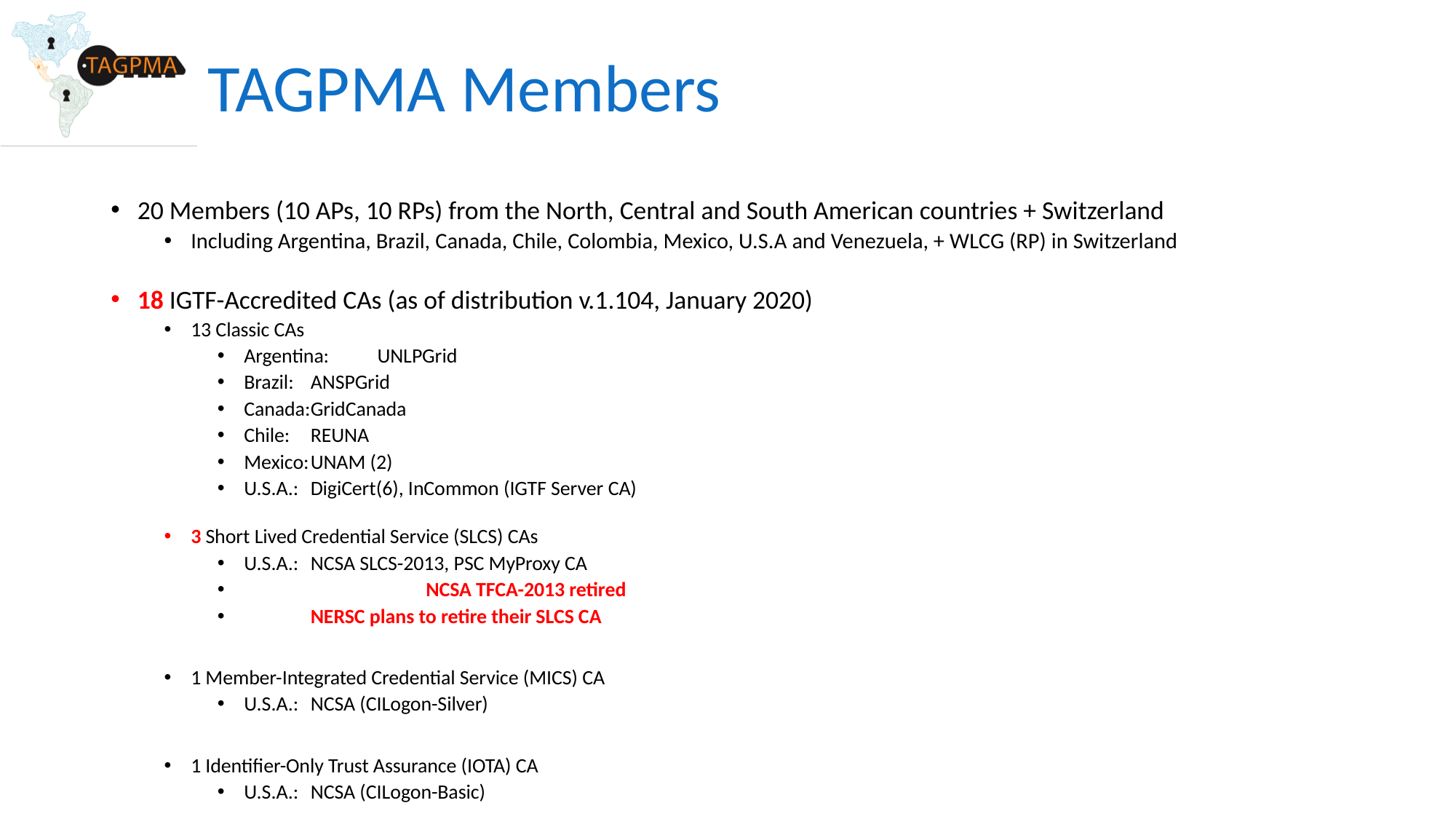

# TAGPMA Members
20 Members (10 APs, 10 RPs) from the North, Central and South American countries + Switzerland
Including Argentina, Brazil, Canada, Chile, Colombia, Mexico, U.S.A and Venezuela, + WLCG (RP) in Switzerland
18 IGTF-Accredited CAs (as of distribution v.1.104, January 2020)
13 Classic CAs
Argentina:	UNLPGrid
Brazil:		ANSPGrid
Canada:		GridCanada
Chile:		REUNA
Mexico:		UNAM (2)
U.S.A.:		DigiCert(6), InCommon (IGTF Server CA)
3 Short Lived Credential Service (SLCS) CAs
U.S.A.:		NCSA SLCS-2013, PSC MyProxy CA
                                        NCSA TFCA-2013 retired
          		NERSC plans to retire their SLCS CA

1 Member-Integrated Credential Service (MICS) CA
U.S.A.:		NCSA (CILogon-Silver)

1 Identifier-Only Trust Assurance (IOTA) CA
U.S.A.:		NCSA (CILogon-Basic)